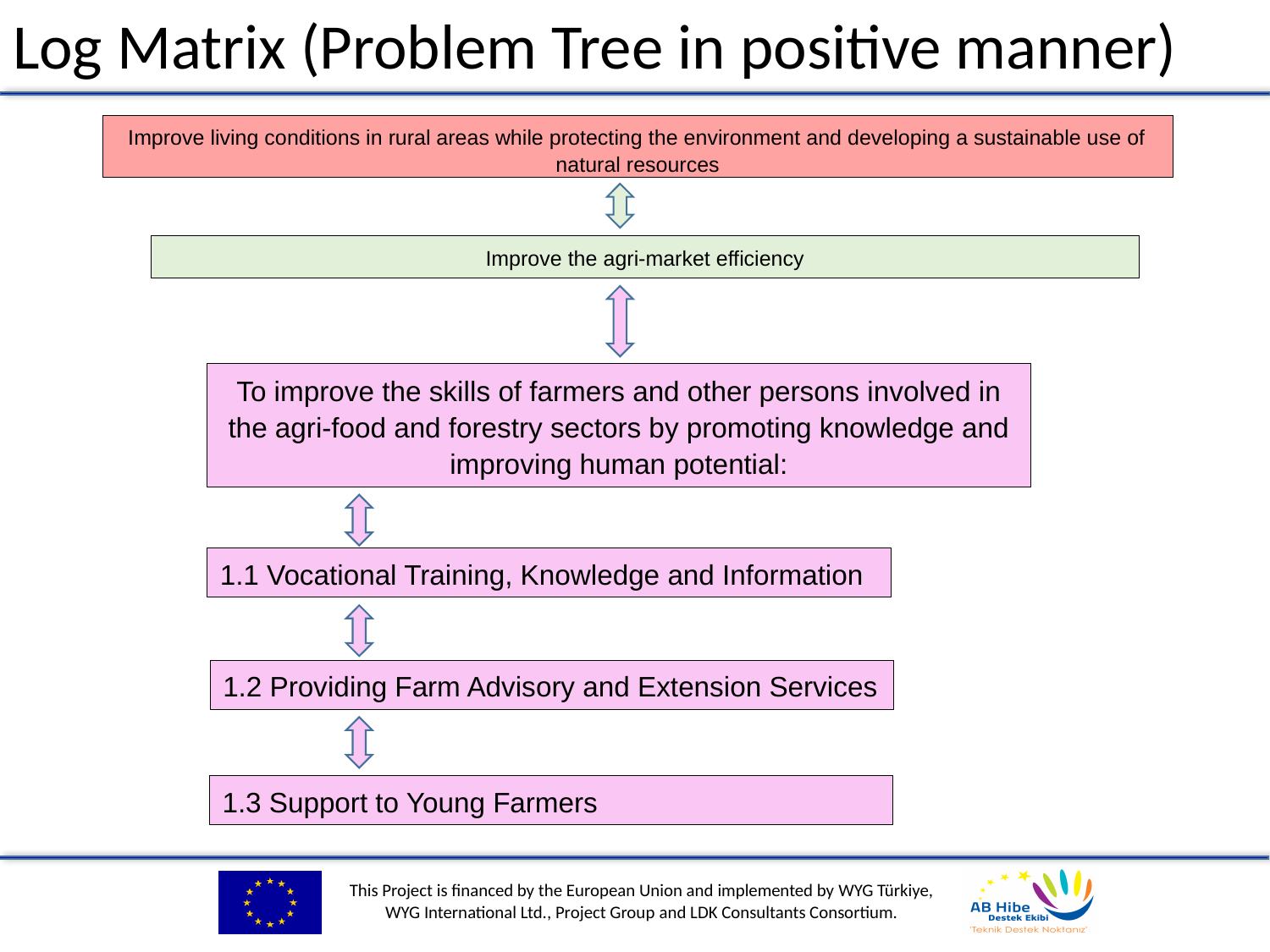

# Log Matrix (Problem Tree in positive manner)
Improve living conditions in rural areas while protecting the environment and developing a sustainable use of natural resources

Improve the agri-market efficiency

To improve the skills of farmers and other persons involved in the agri-food and forestry sectors by promoting knowledge and improving human potential:

1.1 Vocational Training, Knowledge and Information

1.2 Providing Farm Advisory and Extension Services

1.3 Support to Young Farmers